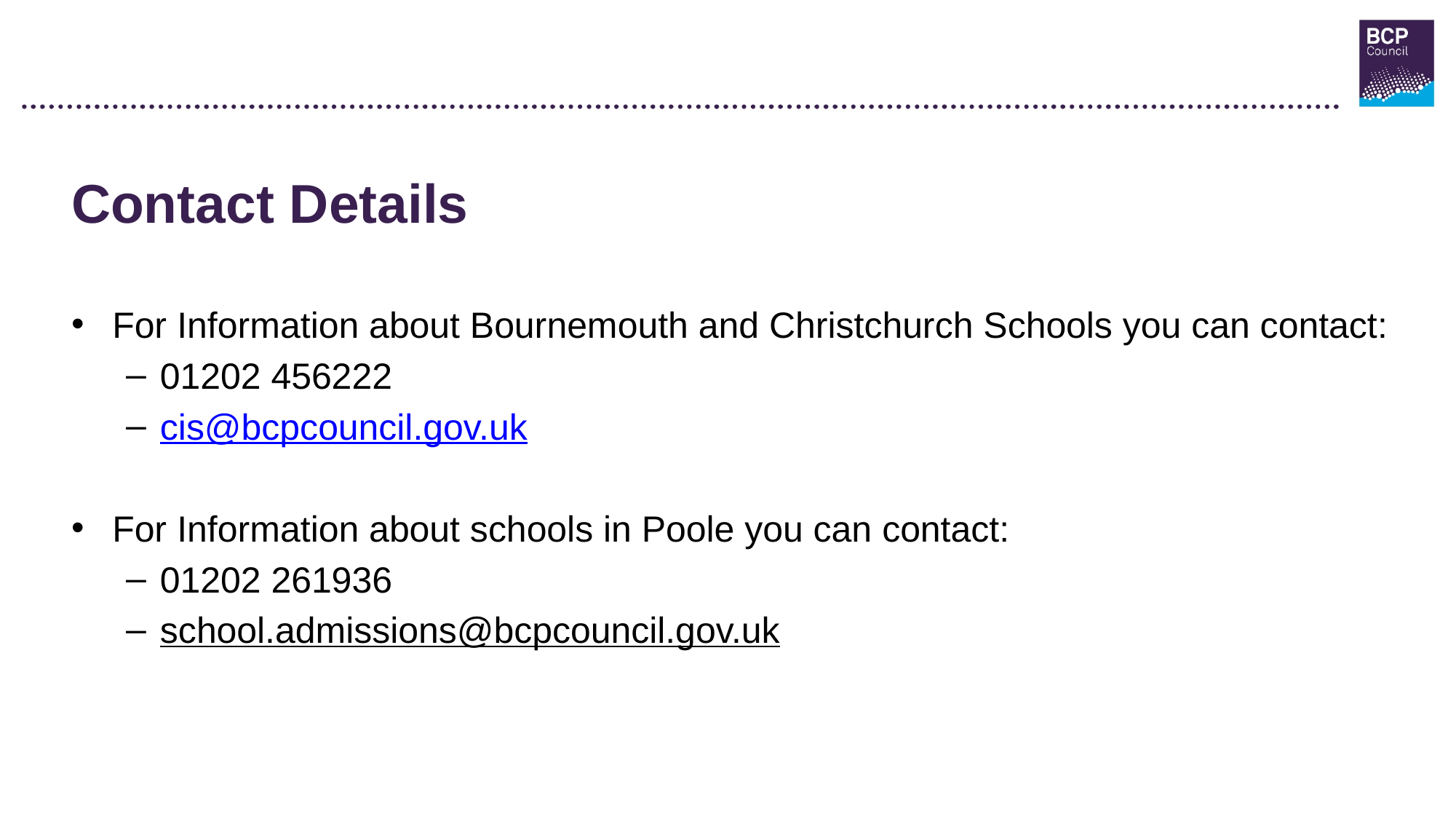

Contact Details
For Information about Bournemouth and Christchurch Schools you can contact:
01202 456222
cis@bcpcouncil.gov.uk

For Information about schools in Poole you can contact:
01202 261936
school.admissions@bcpcouncil.gov.uk